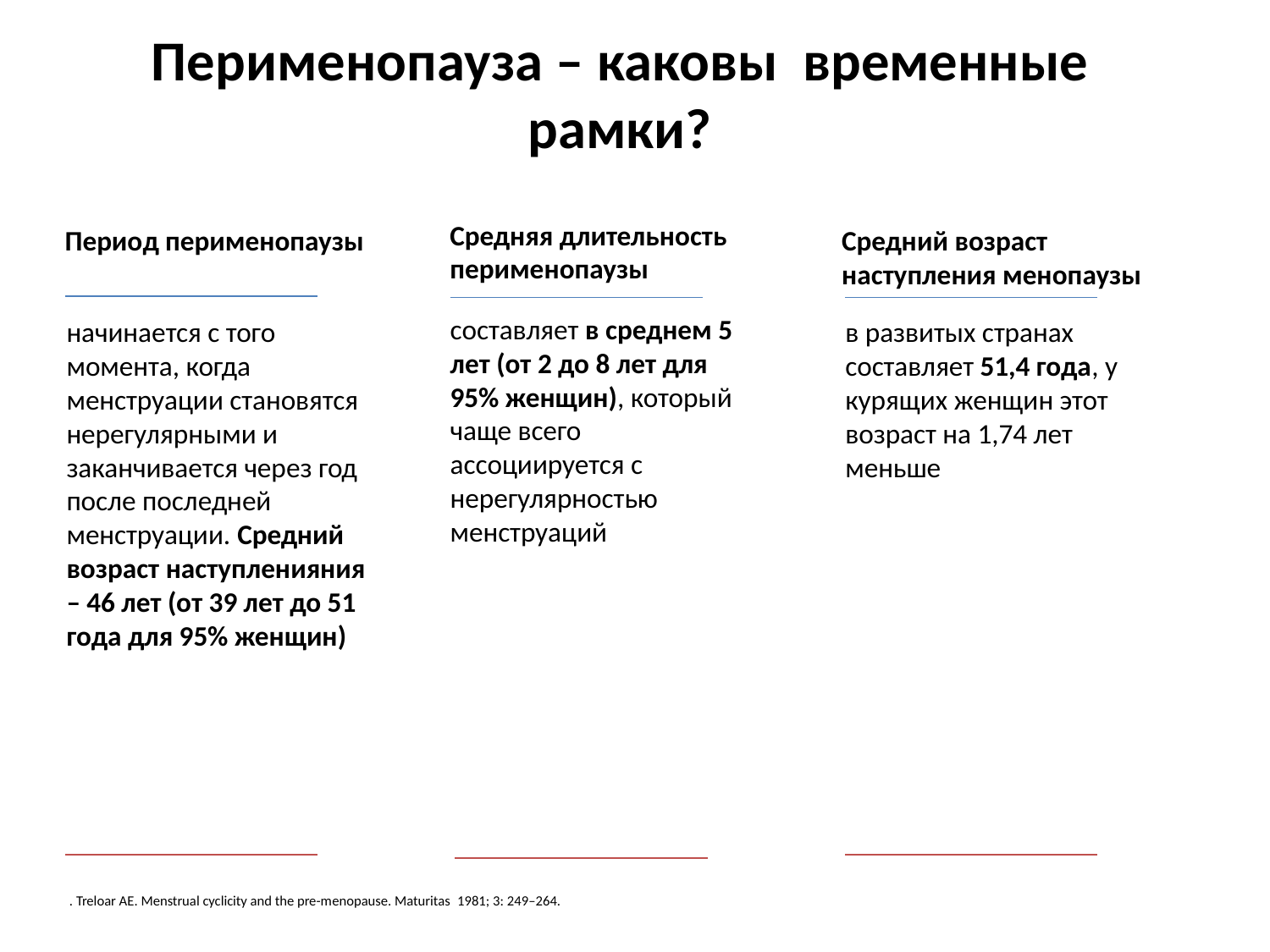

# Перименопауза – каковы  временные рамки?
Средняя длительность перименопаузы
Период перименопаузы
Средний возраст наступления менопаузы
составляет в среднем 5 лет (от 2 до 8 лет для 95% женщин), который чаще всего ассоциируется с нерегулярностью менструаций

начинается с того момента, когда менструации становятся нерегулярными и заканчивается через год после последней менструации. Средний возраст наступленияния – 46 лет (от 39 лет до 51 года для 95% женщин)

в развитых странах составляет 51,4 года, у курящих женщин этот возраст на 1,74 лет меньше

. Treloar AE. Menstrual cyclicity and the pre-menopause. Maturitas  1981; 3: 249–264.